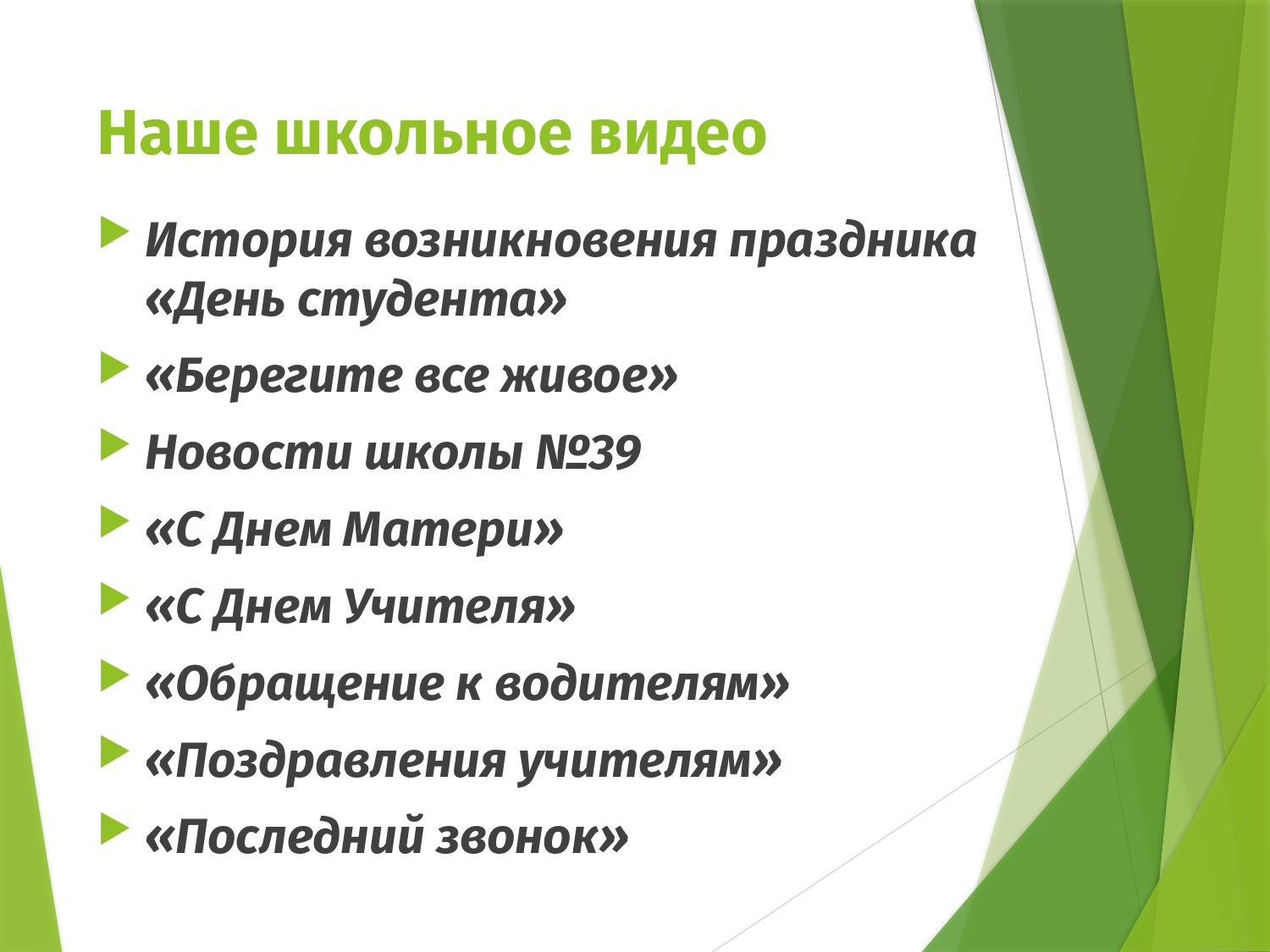

# Наше школьное видео
История возникновения праздника «День студента»
«Берегите все живое»
Новости школы №39
«С Днем Матери»
«С Днем Учителя»
«Обращение к водителям»
«Поздравления учителям»
«Последний звонок»